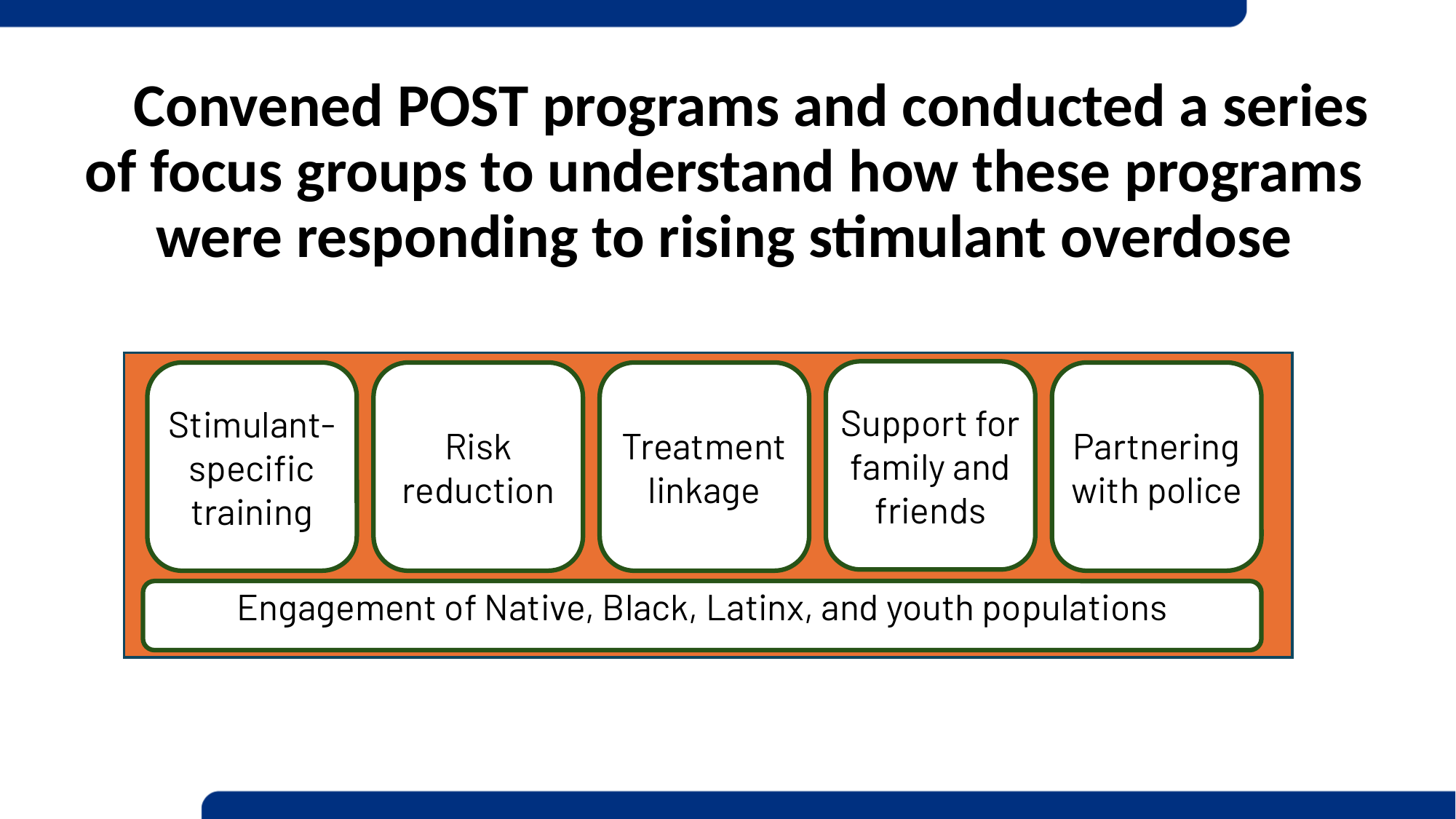

# In Convened POST programs and conducted a series of focus groups to understand how these programs were responding to rising stimulant overdose

Support for family and friends
Stimulant-specific training
Risk reduction
Treatment linkage
Partnering with police
Engagement of Native, Black, Latinx, and youth populations